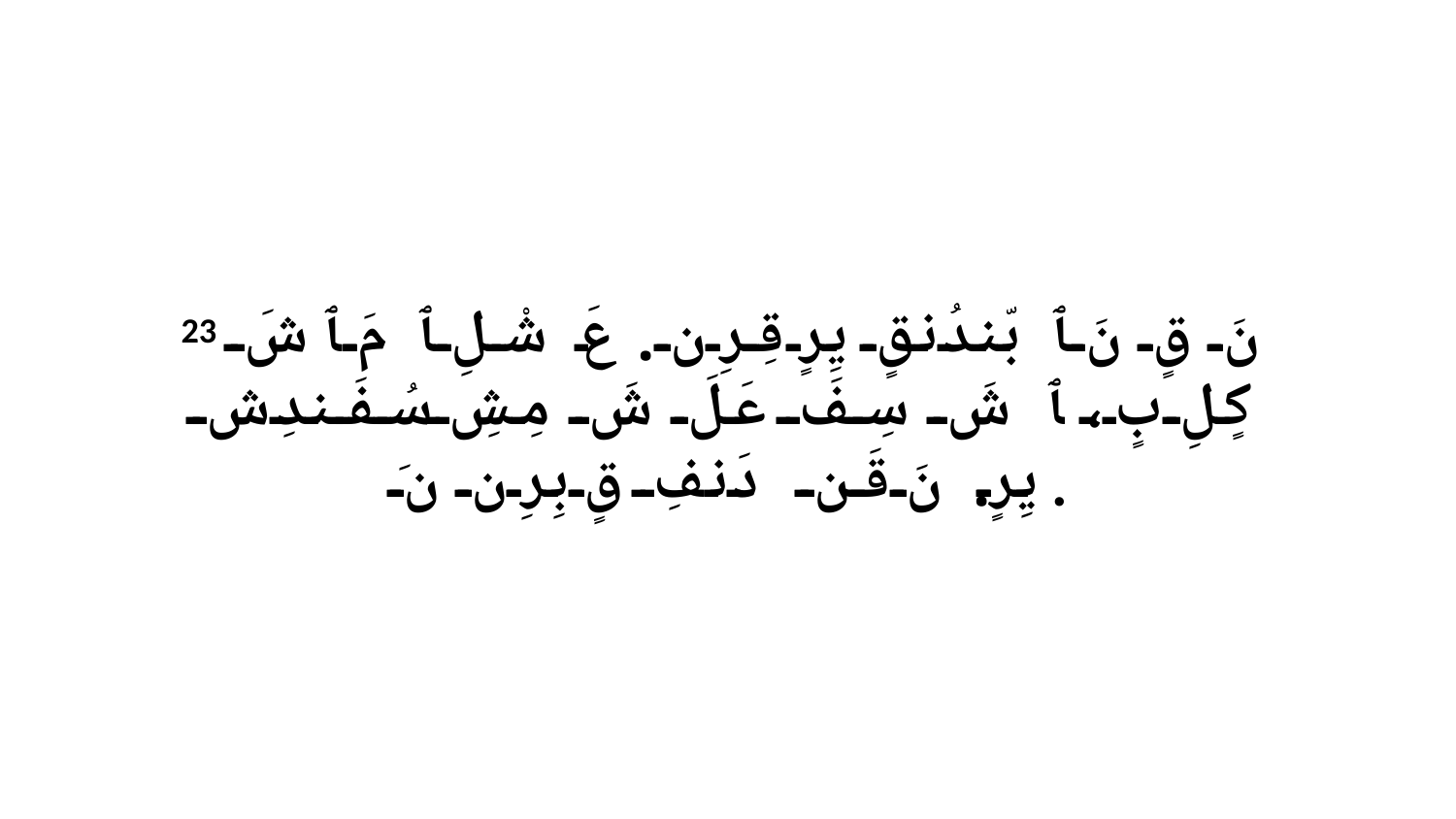

23 نَ قٍ نَ ﭑ بّندُنقٍ يِرٍ قِرِن. عَ شْلِ ﭑ مَ ﭑ شَ كٍلِ بٍ، ﭑ شَ سِفَ عَلَ شَ مِشِ سُفَندِشِ يِرٍ. نَ قَن دَنفِ قٍ بِرِن نَ.